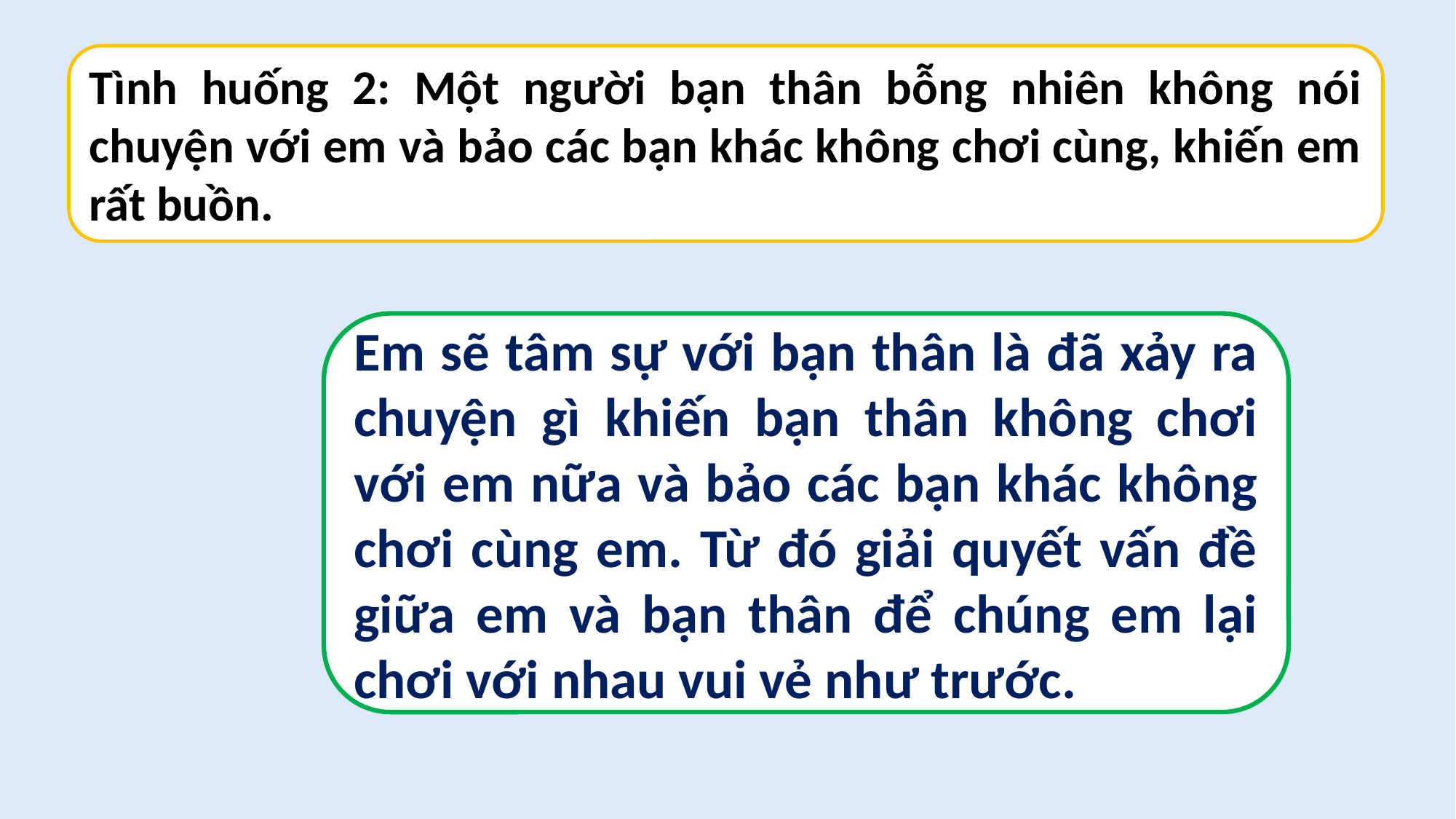

Tình huống 2: Một người bạn thân bỗng nhiên không nói chuyện với em và bảo các bạn khác không chơi cùng, khiến em rất buồn.
Em sẽ tâm sự với bạn thân là đã xảy ra chuyện gì khiến bạn thân không chơi với em nữa và bảo các bạn khác không chơi cùng em. Từ đó giải quyết vấn đề giữa em và bạn thân để chúng em lại chơi với nhau vui vẻ như trước.